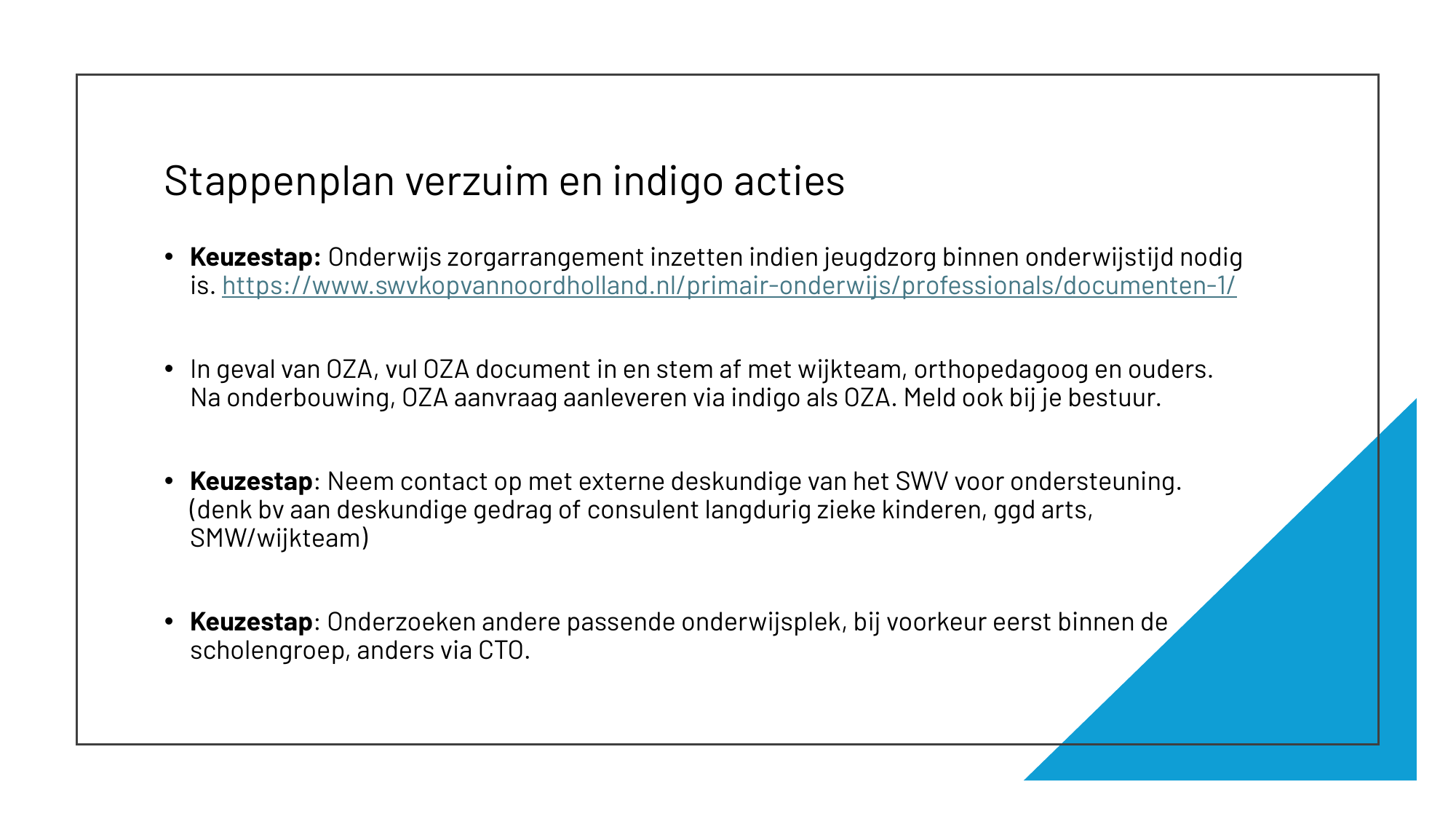

# Stappenplan verzuim en indigo acties
Keuzestap: Onderwijs zorgarrangement inzetten indien jeugdzorg binnen onderwijstijd nodig is. https://www.swvkopvannoordholland.nl/primair-onderwijs/professionals/documenten-1/

In geval van OZA, vul OZA document in en stem af met wijkteam, orthopedagoog en ouders. Na onderbouwing, OZA aanvraag aanleveren via indigo als OZA. Meld ook bij je bestuur.

Keuzestap: Neem contact op met externe deskundige van het SWV voor ondersteuning. (denk bv aan deskundige gedrag of consulent langdurig zieke kinderen, ggd arts, SMW/wijkteam)

Keuzestap: Onderzoeken andere passende onderwijsplek, bij voorkeur eerst binnen de scholengroep, anders via CTO.